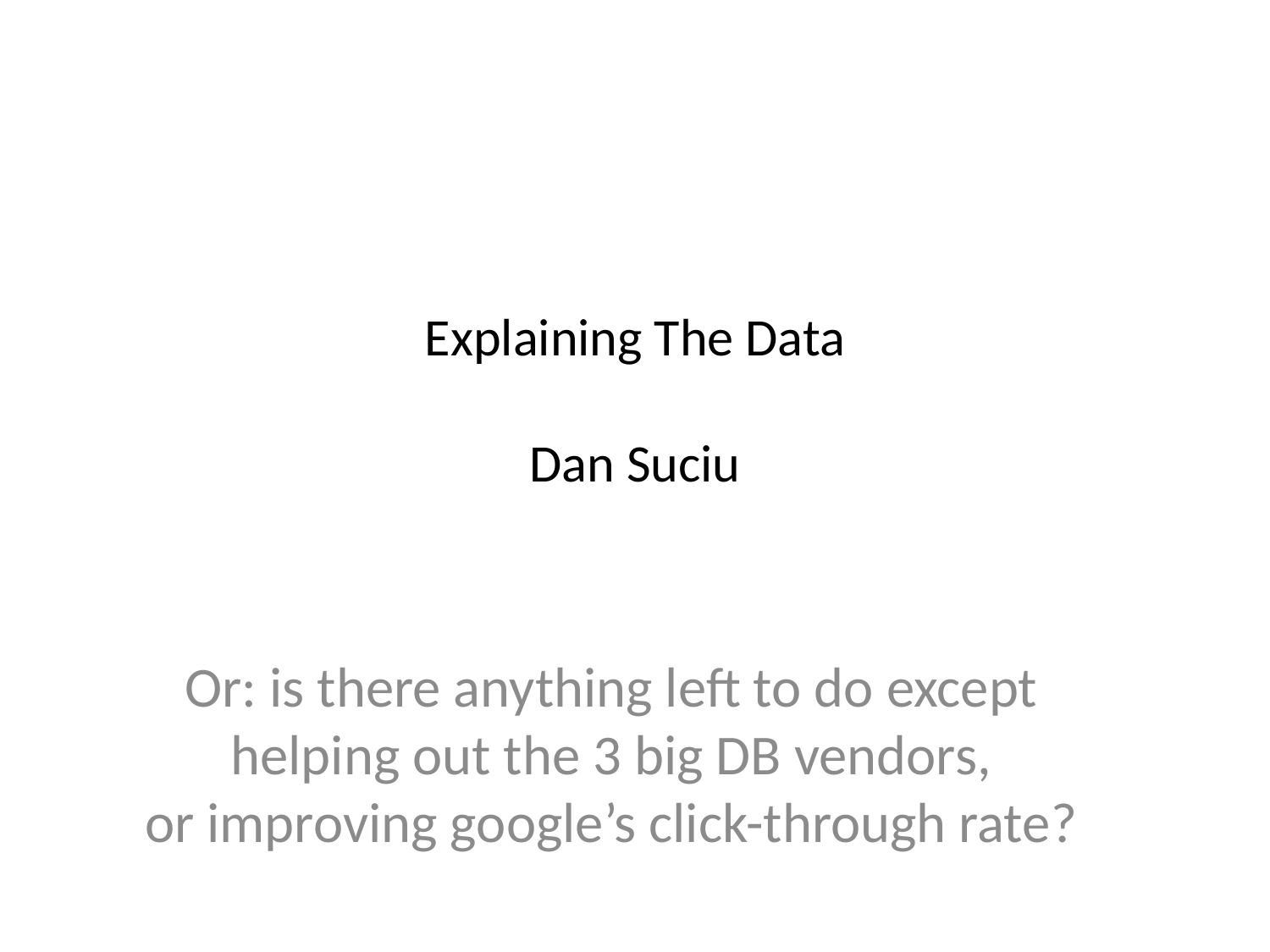

# Explaining The Data Dan Suciu
Or: is there anything left to do except helping out the 3 big DB vendors,
or improving google’s click-through rate?